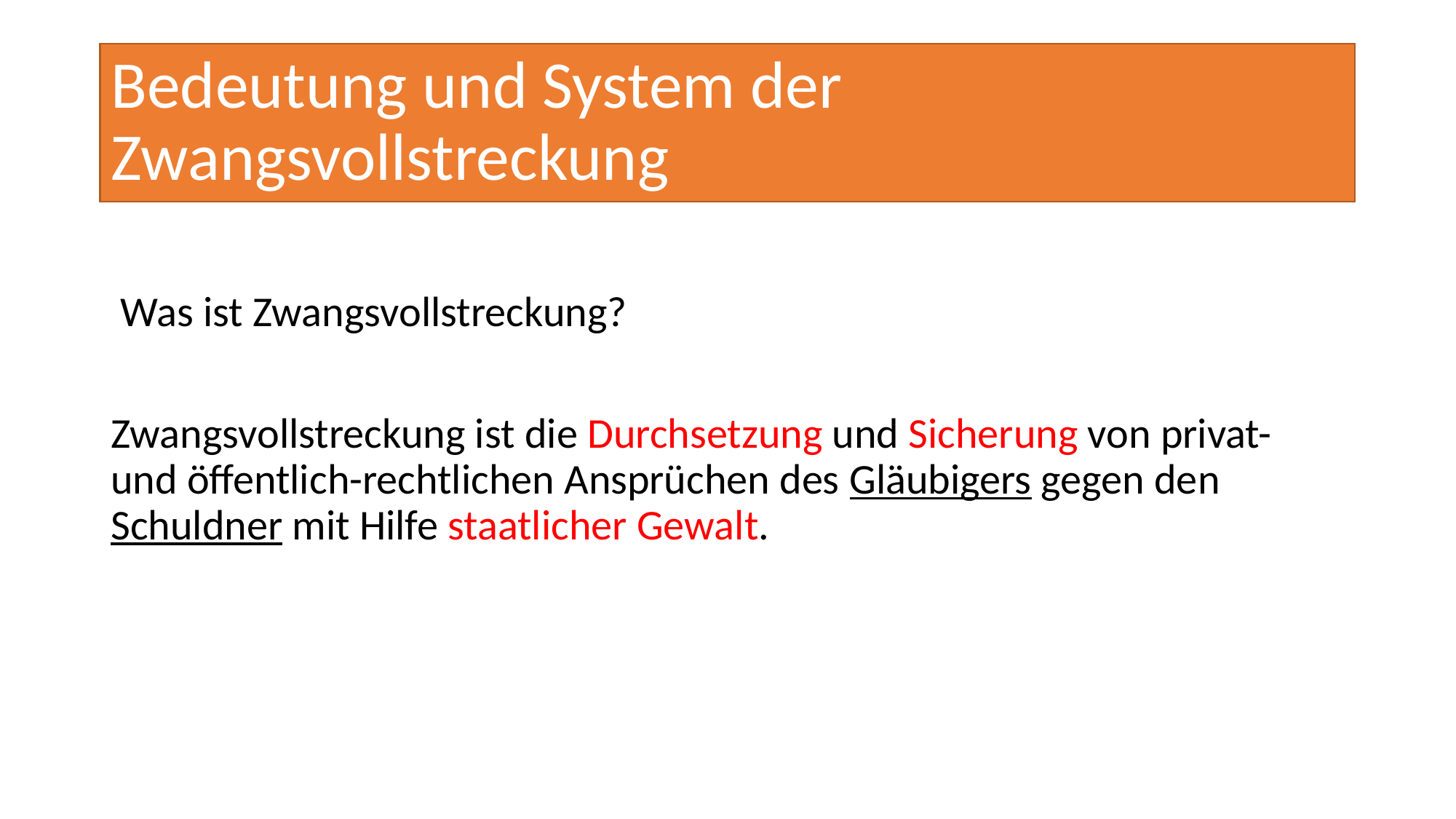

# Bedeutung und System der Zwangsvollstreckung

 Was ist Zwangsvollstreckung?

Zwangsvollstreckung ist die Durchsetzung und Sicherung von privat- und öffentlich-rechtlichen Ansprüchen des Gläubigers gegen den Schuldner mit Hilfe staatlicher Gewalt.